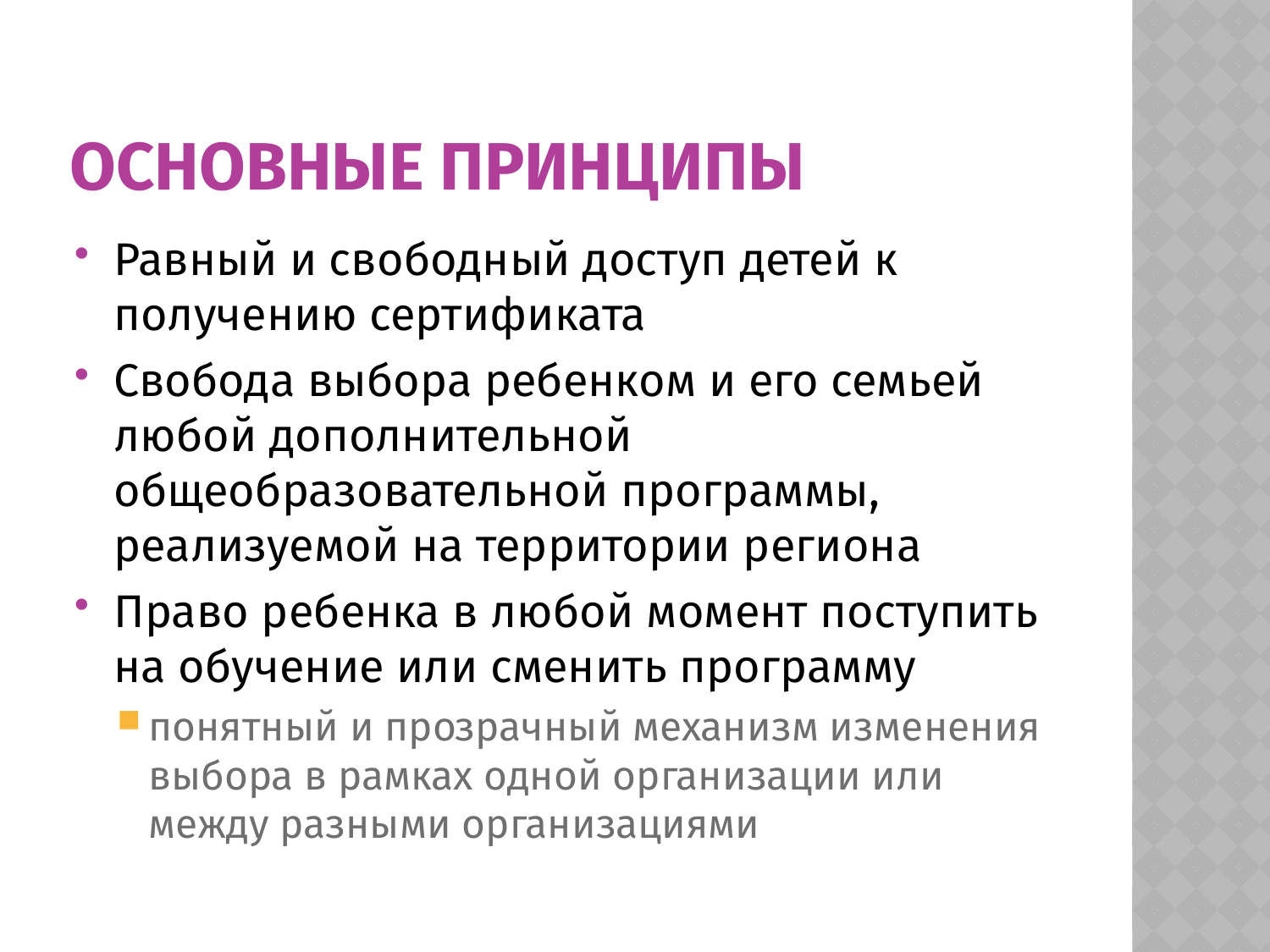

# Основные принципы
Равный и свободный доступ детей к получению сертификата
Свобода выбора ребенком и его семьей любой дополнительной общеобразовательной программы, реализуемой на территории региона
Право ребенка в любой момент поступить на обучение или сменить программу
понятный и прозрачный механизм изменения выбора в рамках одной организации или между разными организациями